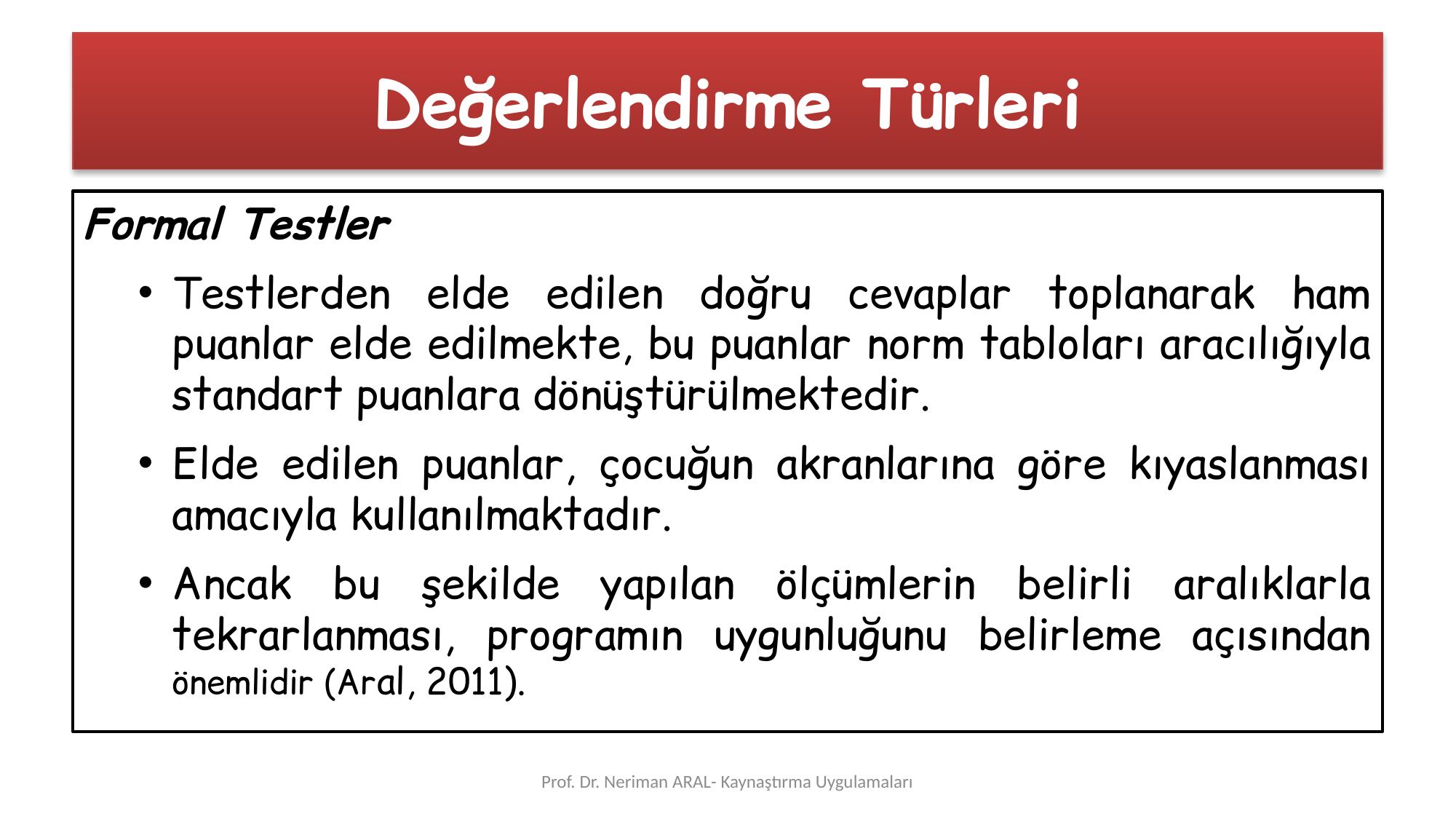

# Değerlendirme Türleri
Formal Testler
Testlerden elde edilen doğru cevaplar toplanarak ham puanlar elde edilmekte, bu puanlar norm tabloları aracılığıyla standart puanlara dönüştürülmektedir.
Elde edilen puanlar, çocuğun akranlarına göre kıyaslanması amacıyla kullanılmaktadır.
Ancak bu şekilde yapılan ölçümlerin belirli aralıklarla tekrarlanması, programın uygunluğunu belirleme açısından önemlidir (Aral, 2011).

Prof. Dr. Neriman ARAL- Kaynaştırma Uygulamaları